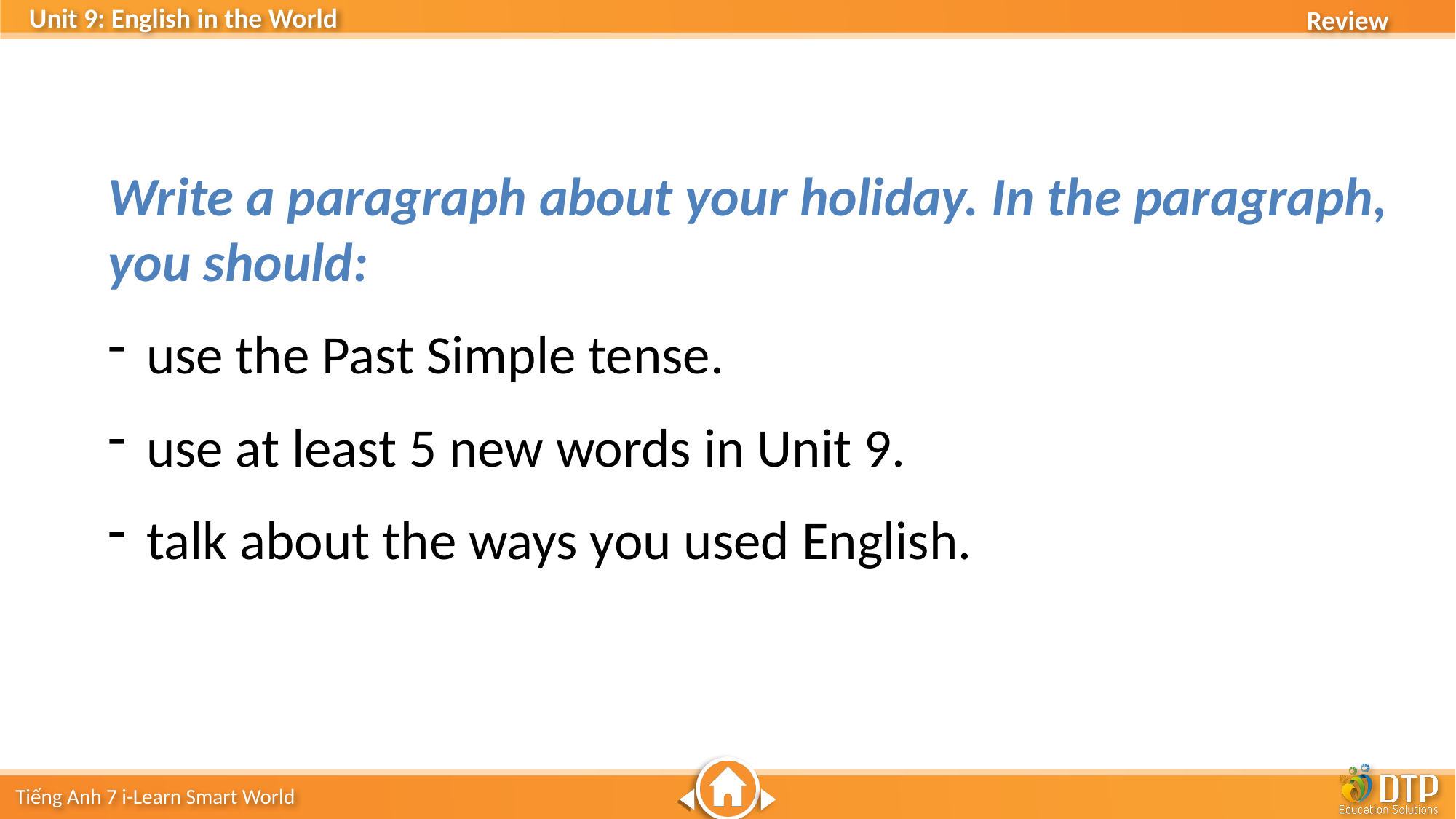

Write a paragraph about your holiday. In the paragraph, you should:
 use the Past Simple tense.
 use at least 5 new words in Unit 9.
 talk about the ways you used English.